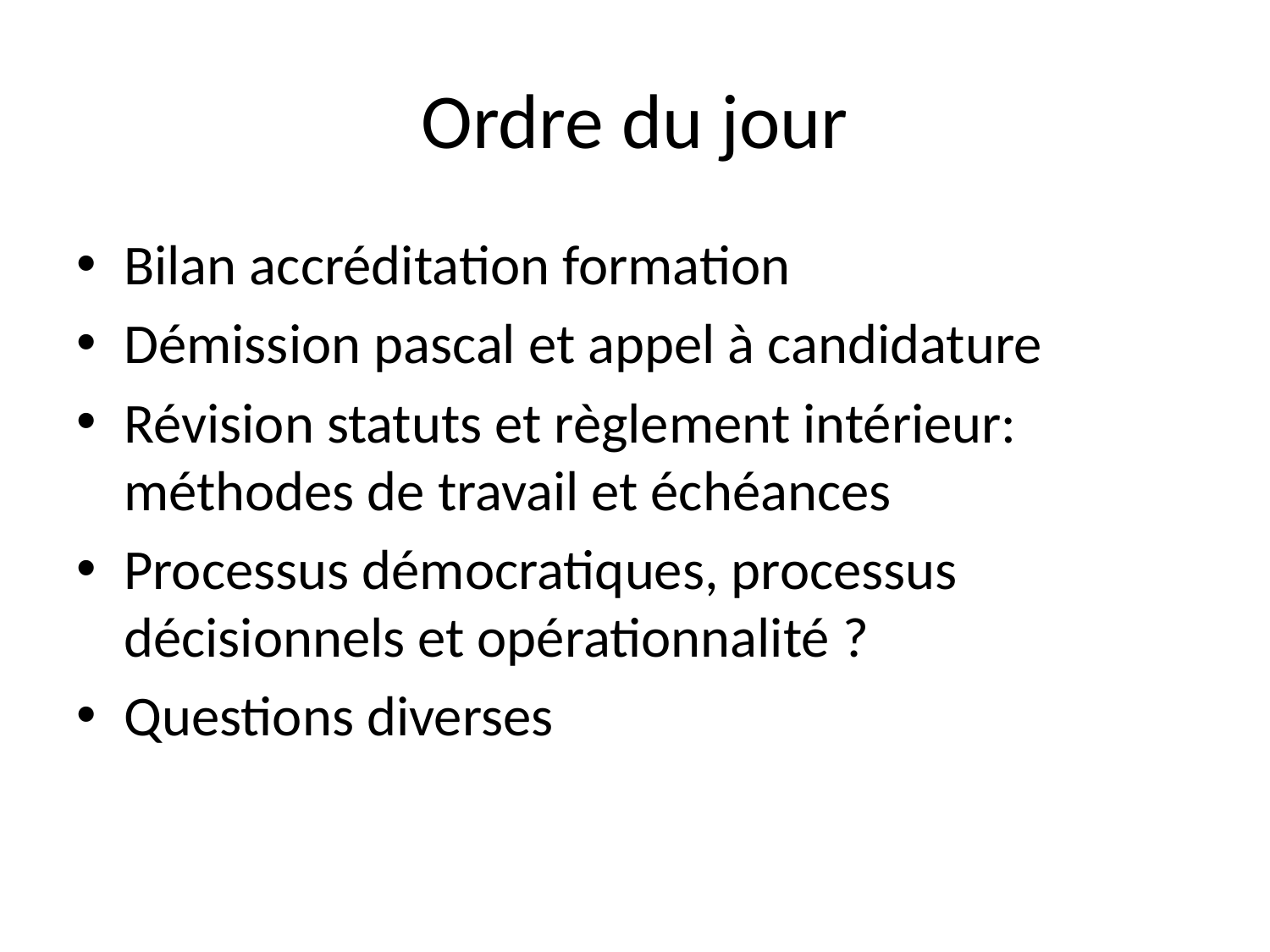

# Ordre du jour
Bilan accréditation formation
Démission pascal et appel à candidature
Révision statuts et règlement intérieur: méthodes de travail et échéances
Processus démocratiques, processus décisionnels et opérationnalité ?
Questions diverses